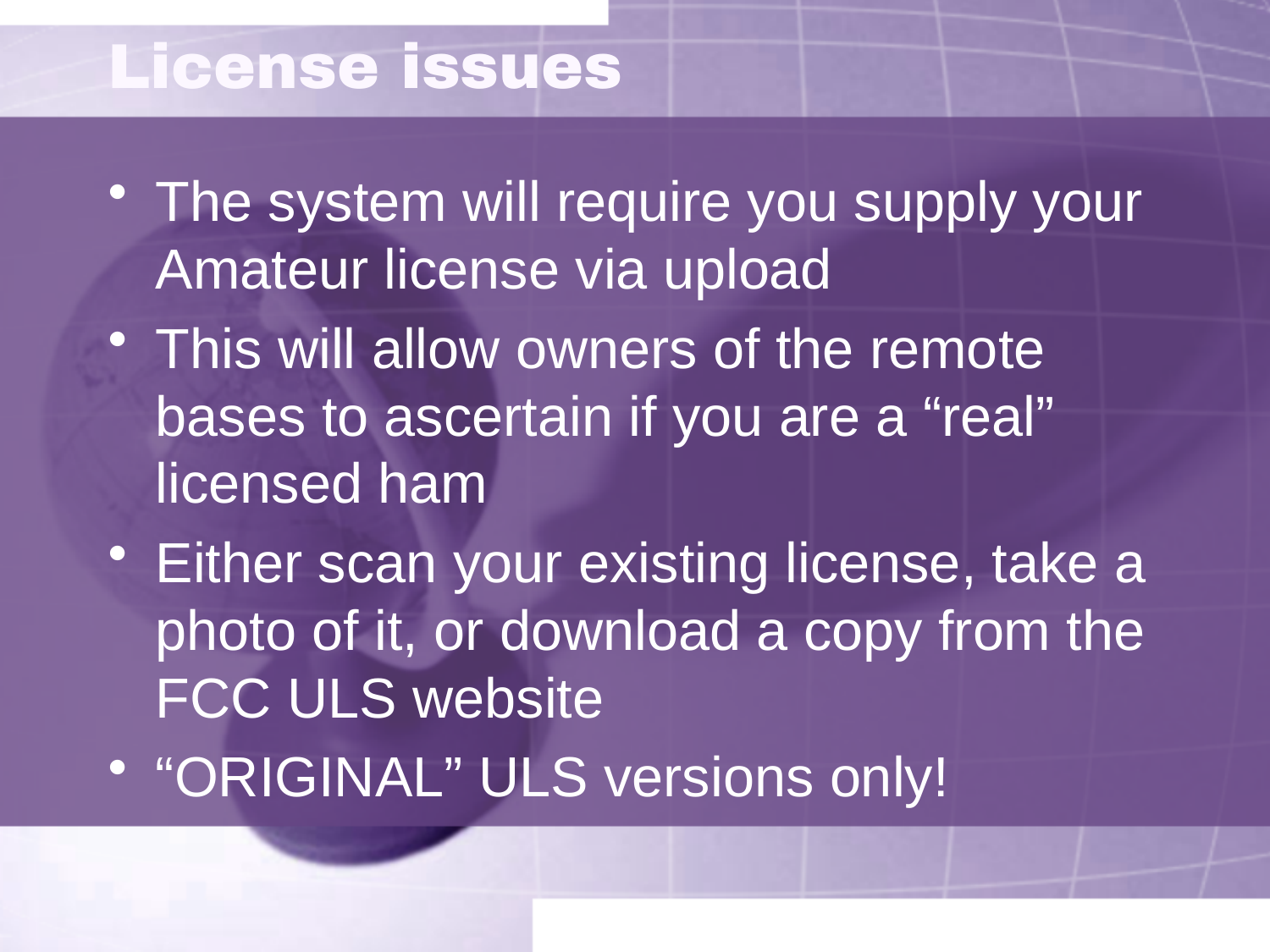

# License issues
The system will require you supply your Amateur license via upload
This will allow owners of the remote bases to ascertain if you are a “real” licensed ham
Either scan your existing license, take a photo of it, or download a copy from the FCC ULS website
“ORIGINAL” ULS versions only!